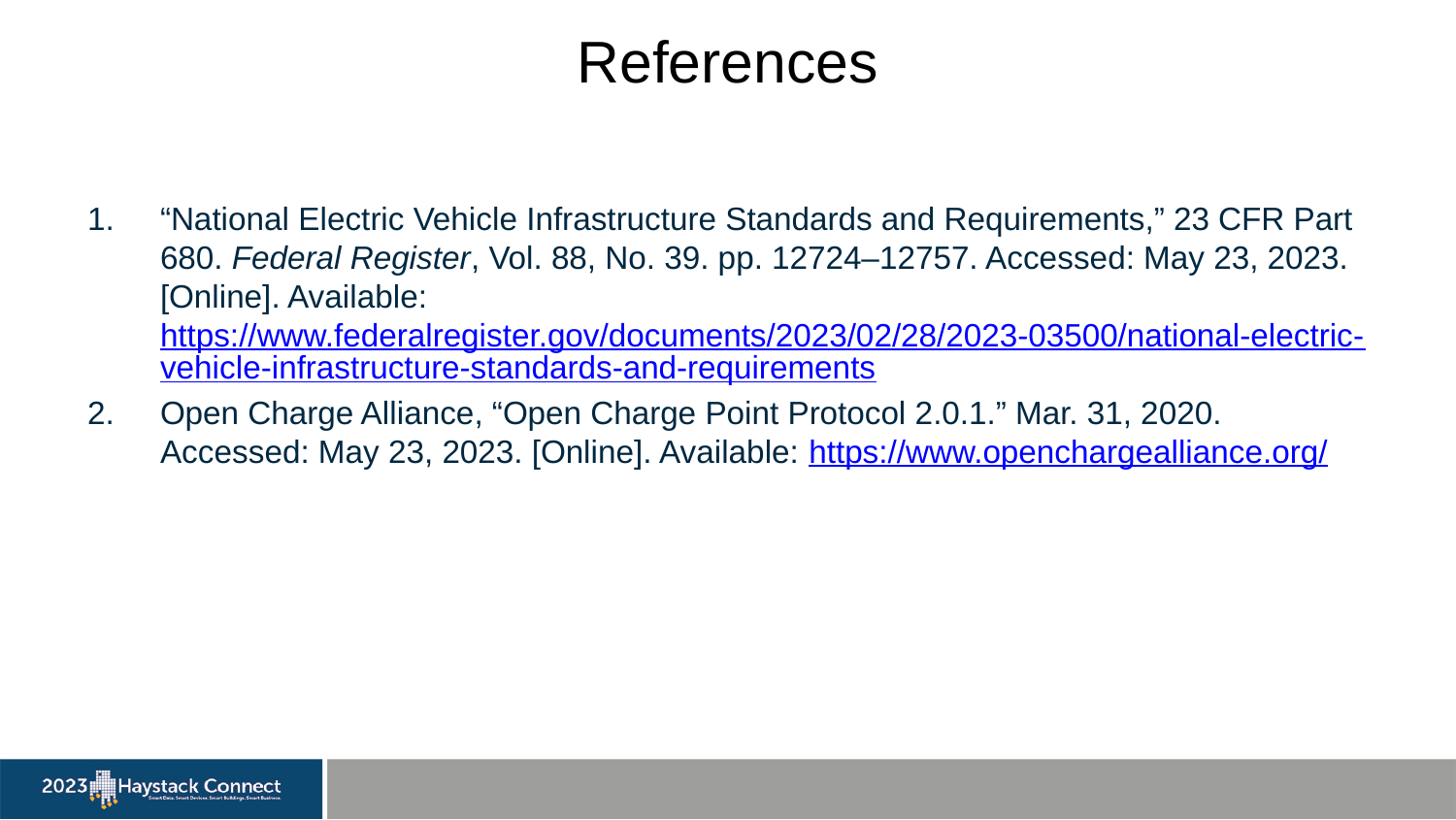

# References
“National Electric Vehicle Infrastructure Standards and Requirements,” 23 CFR Part 680. Federal Register, Vol. 88, No. 39. pp. 12724–12757. Accessed: May 23, 2023. [Online]. Available: https://www.federalregister.gov/documents/2023/02/28/2023-03500/national-electric-vehicle-infrastructure-standards-and-requirements
Open Charge Alliance, “Open Charge Point Protocol 2.0.1.” Mar. 31, 2020. Accessed: May 23, 2023. [Online]. Available: https://www.openchargealliance.org/